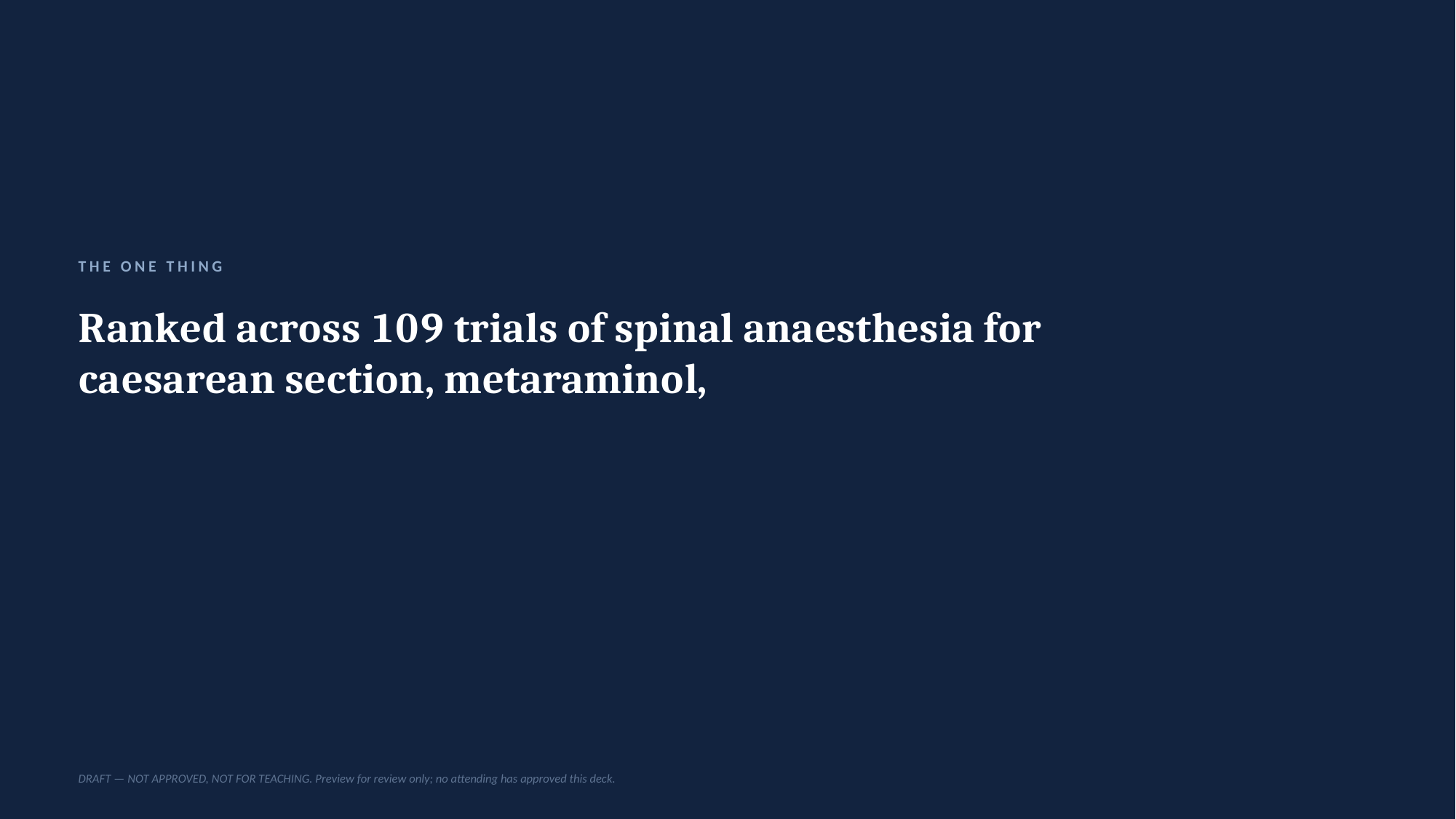

THE ONE THING
Ranked across 109 trials of spinal anaesthesia for caesarean section, metaraminol,
DRAFT — NOT APPROVED, NOT FOR TEACHING. Preview for review only; no attending has approved this deck.